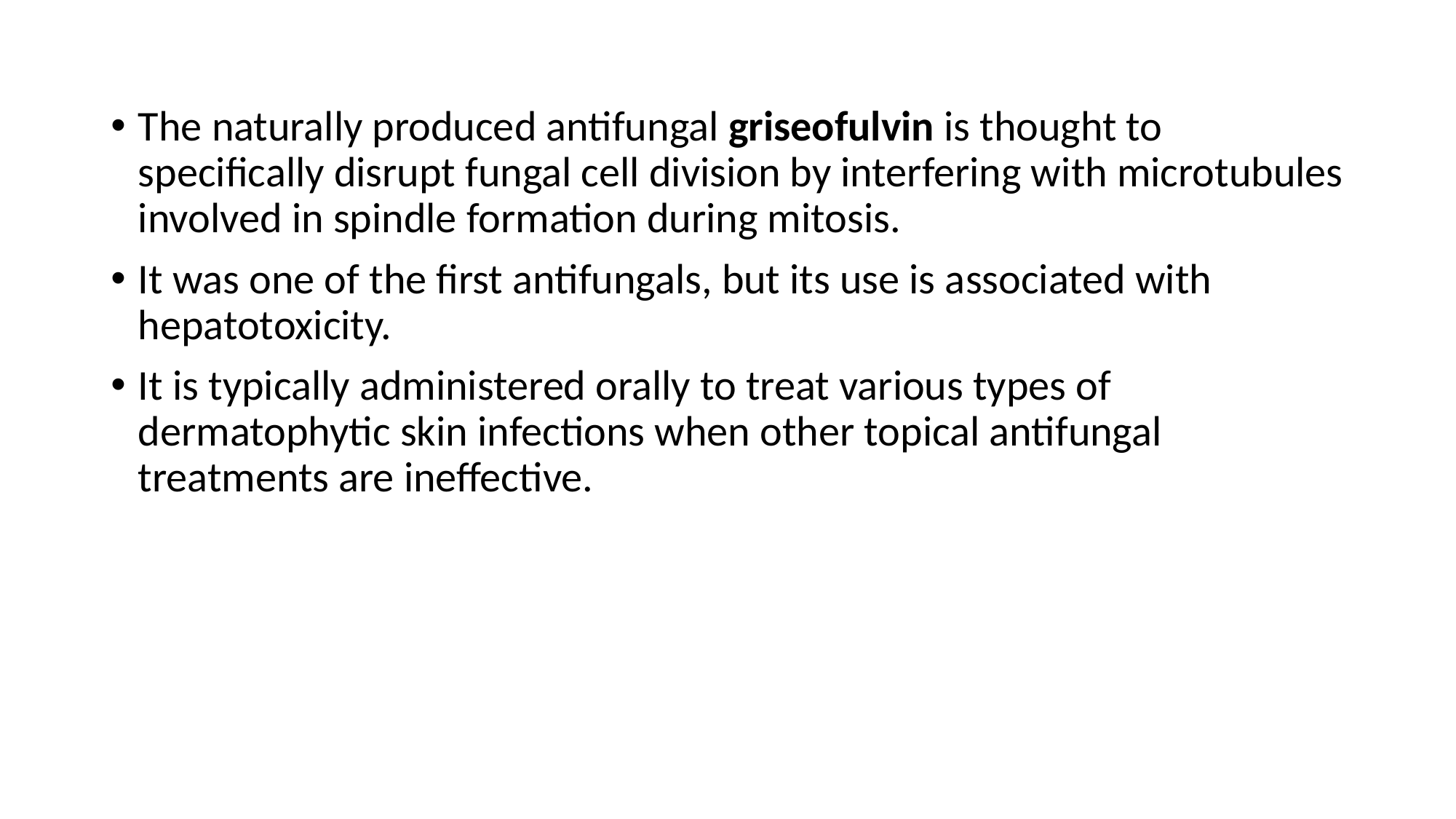

The naturally produced antifungal griseofulvin is thought to specifically disrupt fungal cell division by interfering with microtubules involved in spindle formation during mitosis.
It was one of the first antifungals, but its use is associated with hepatotoxicity.
It is typically administered orally to treat various types of dermatophytic skin infections when other topical antifungal treatments are ineffective.